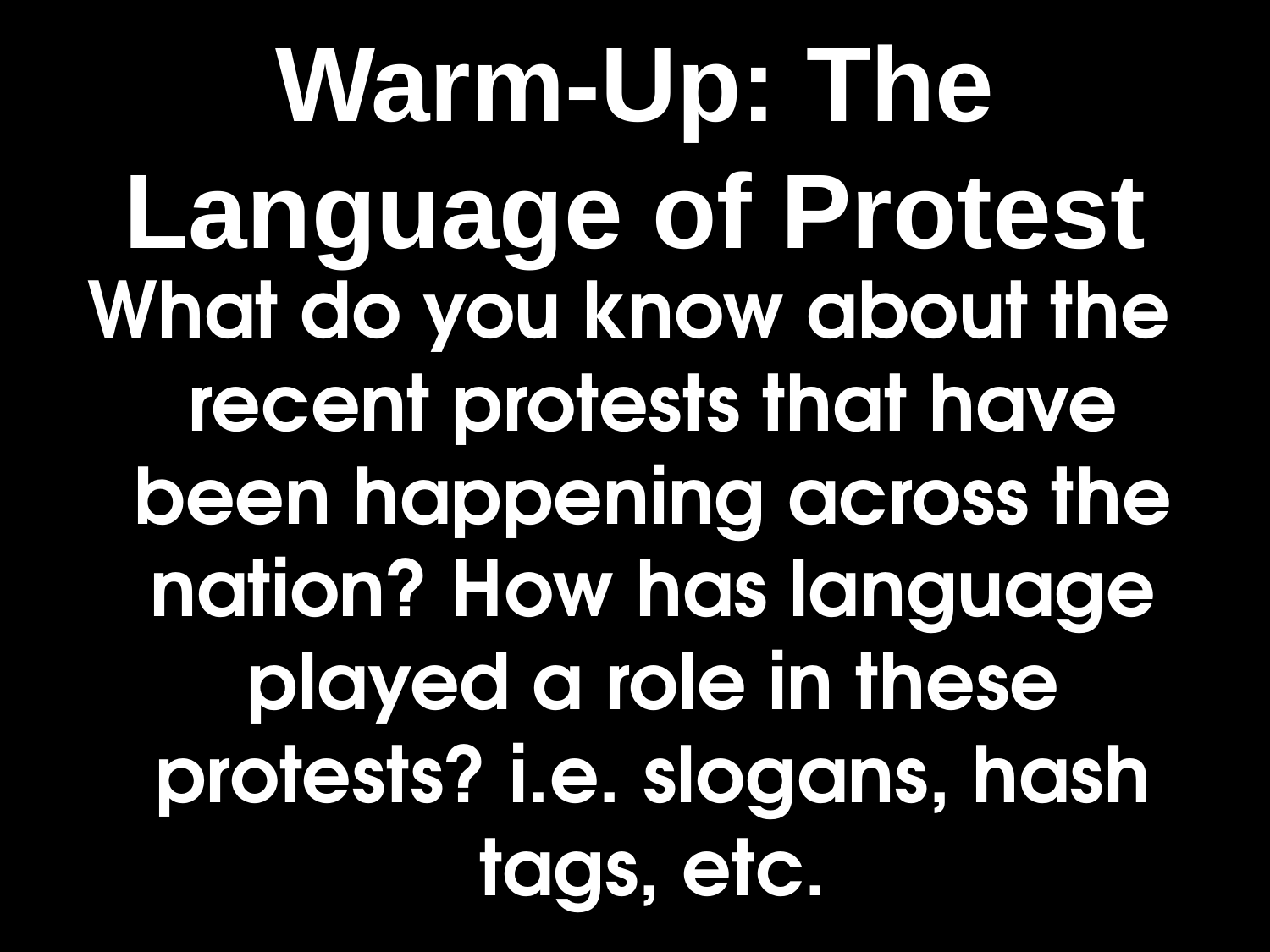

# Warm-Up: The Language of Protest
What do you know about the recent protests that have been happening across the nation? How has language played a role in these protests? i.e. slogans, hash tags, etc.